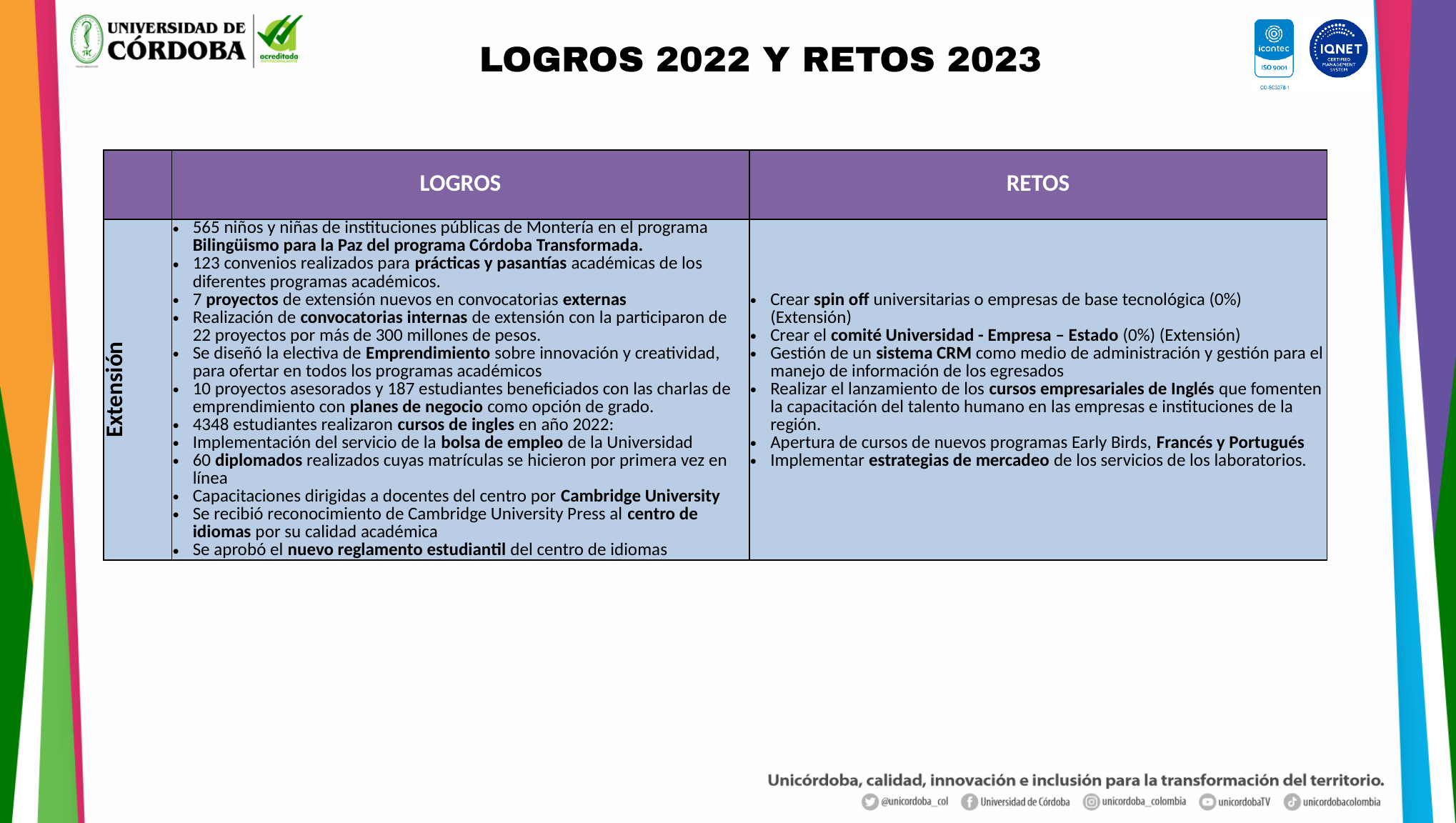

LOGROS 2022 Y RETOS 2023
|  | LOGROS | RETOS |
| --- | --- | --- |
| Extensión | 565 niños y niñas de instituciones públicas de Montería en el programa Bilingüismo para la Paz del programa Córdoba Transformada. 123 convenios realizados para prácticas y pasantías académicas de los diferentes programas académicos. 7 proyectos de extensión nuevos en convocatorias externas   Realización de convocatorias internas de extensión con la participaron de 22 proyectos por más de 300 millones de pesos.    Se diseñó la electiva de Emprendimiento sobre innovación y creatividad, para ofertar en todos los programas académicos 10 proyectos asesorados y 187 estudiantes beneficiados con las charlas de emprendimiento con planes de negocio como opción de grado.       4348 estudiantes realizaron cursos de ingles en año 2022:  Implementación del servicio de la bolsa de empleo de la Universidad 60 diplomados realizados cuyas matrículas se hicieron por primera vez en línea  Capacitaciones dirigidas a docentes del centro por Cambridge University Se recibió reconocimiento de Cambridge University Press al centro de idiomas por su calidad académica Se aprobó el nuevo reglamento estudiantil del centro de idiomas | Crear spin off universitarias o empresas de base tecnológica (0%) (Extensión) Crear el comité Universidad - Empresa – Estado (0%) (Extensión) Gestión de un sistema CRM como medio de administración y gestión para el manejo de información de los egresados Realizar el lanzamiento de los cursos empresariales de Inglés que fomenten la capacitación del talento humano en las empresas e instituciones de la región. Apertura de cursos de nuevos programas Early Birds, Francés y Portugués   Implementar estrategias de mercadeo de los servicios de los laboratorios. |